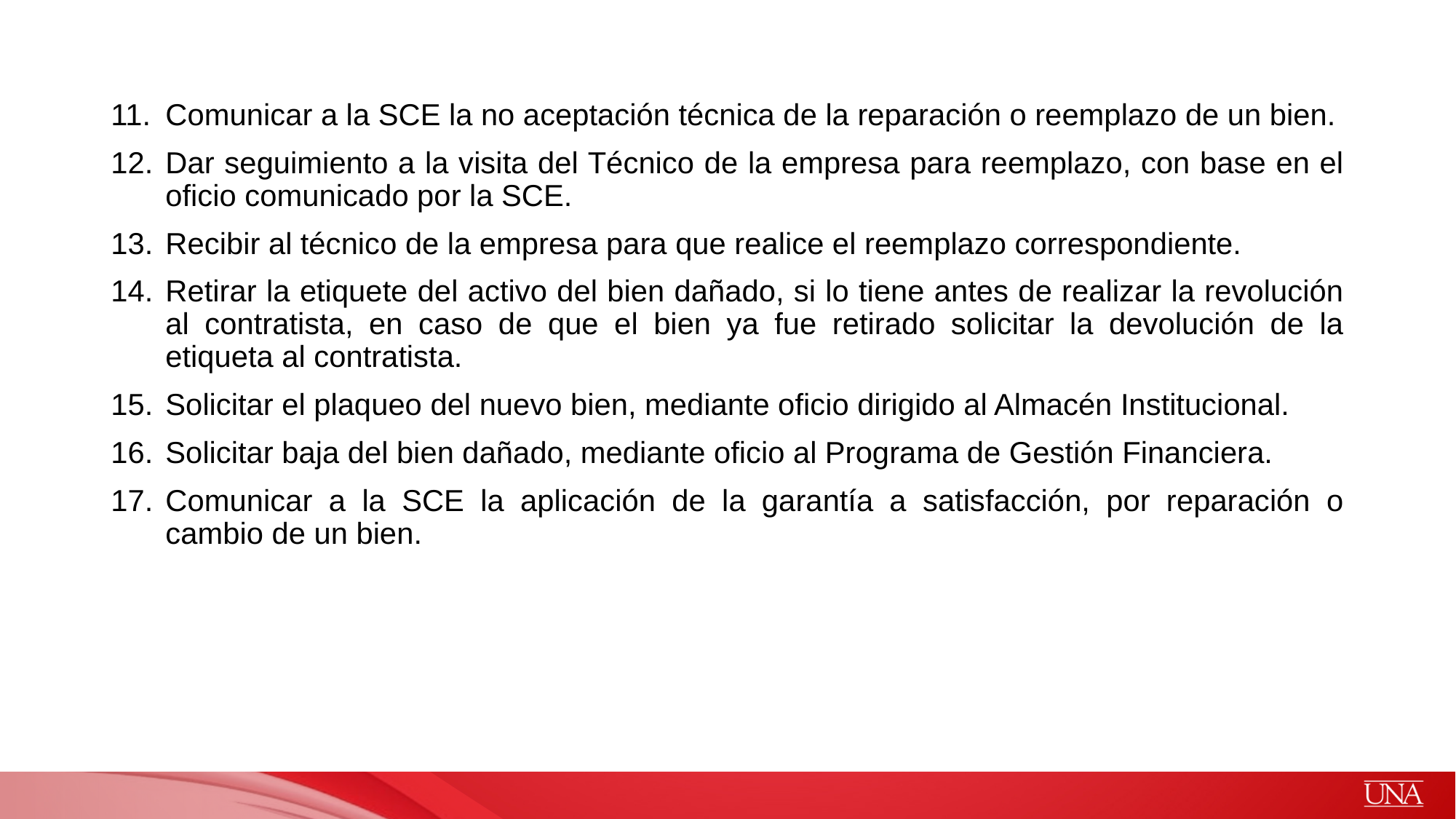

Comunicar a la SCE la no aceptación técnica de la reparación o reemplazo de un bien.
Dar seguimiento a la visita del Técnico de la empresa para reemplazo, con base en el oficio comunicado por la SCE.
Recibir al técnico de la empresa para que realice el reemplazo correspondiente.
Retirar la etiquete del activo del bien dañado, si lo tiene antes de realizar la revolución al contratista, en caso de que el bien ya fue retirado solicitar la devolución de la etiqueta al contratista.
Solicitar el plaqueo del nuevo bien, mediante oficio dirigido al Almacén Institucional.
Solicitar baja del bien dañado, mediante oficio al Programa de Gestión Financiera.
Comunicar a la SCE la aplicación de la garantía a satisfacción, por reparación o cambio de un bien.